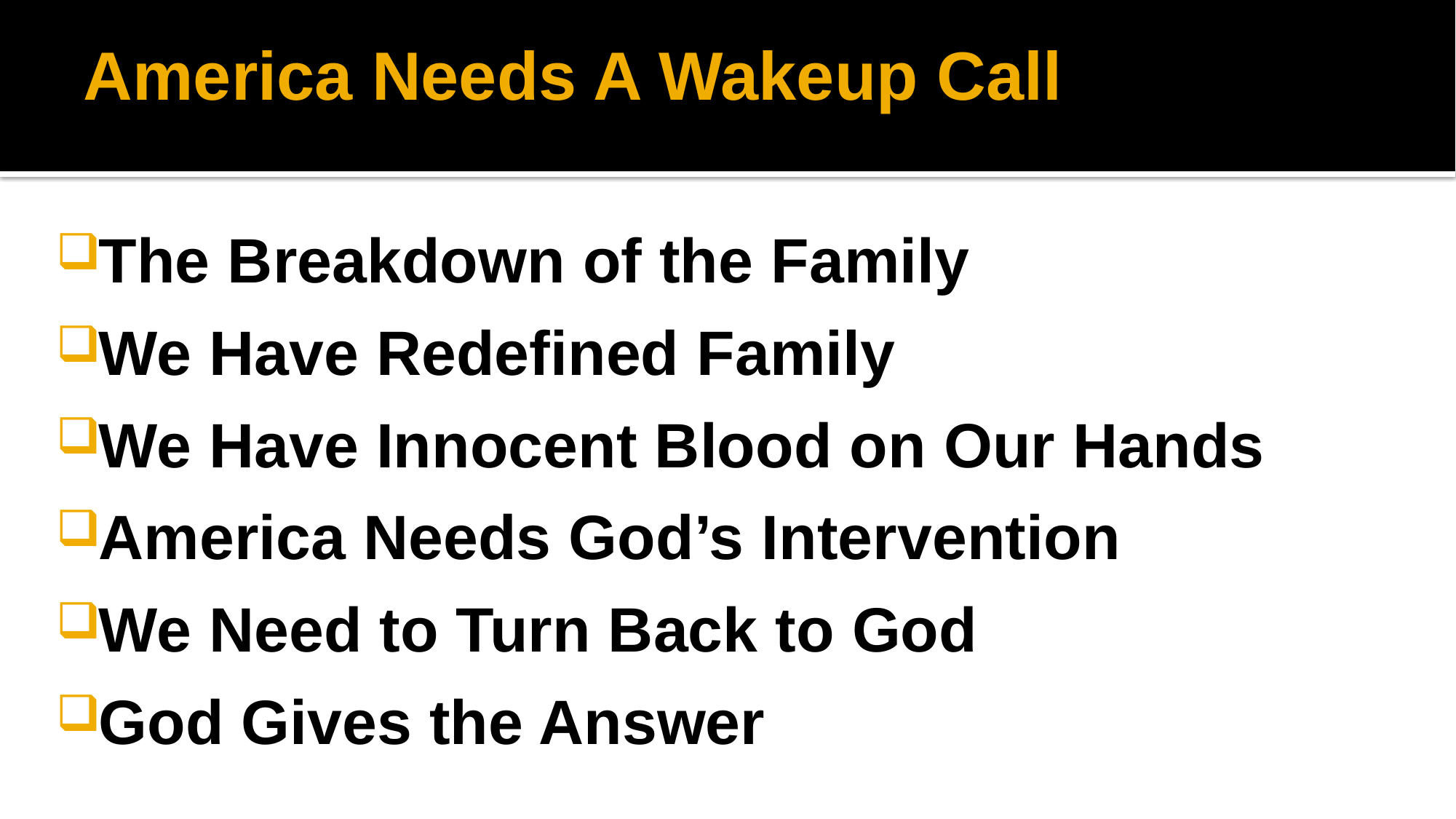

# America Needs A Wakeup Call
The Breakdown of the Family

We Have Redefined Family

We Have Innocent Blood on Our Hands

America Needs God’s Intervention

We Need to Turn Back to God

God Gives the Answer